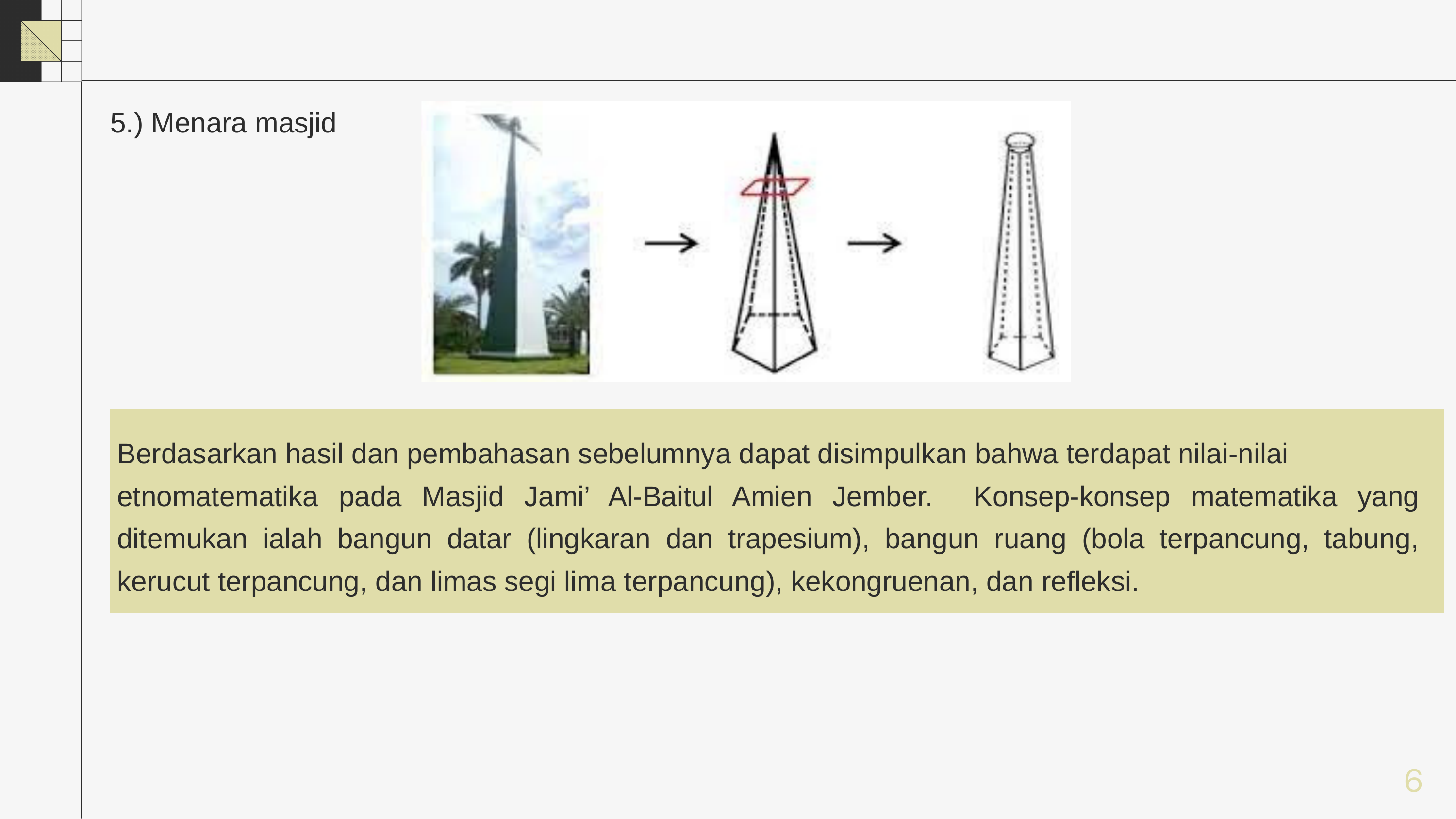

5.) Menara masjid

Berdasarkan hasil dan pembahasan sebelumnya dapat disimpulkan bahwa terdapat nilai-nilai
etnomatematika pada Masjid Jami’ Al-Baitul Amien Jember.  Konsep-konsep matematika yang ditemukan ialah bangun datar (lingkaran dan trapesium), bangun ruang (bola terpancung, tabung, kerucut terpancung, dan limas segi lima terpancung), kekongruenan, dan refleksi.

6